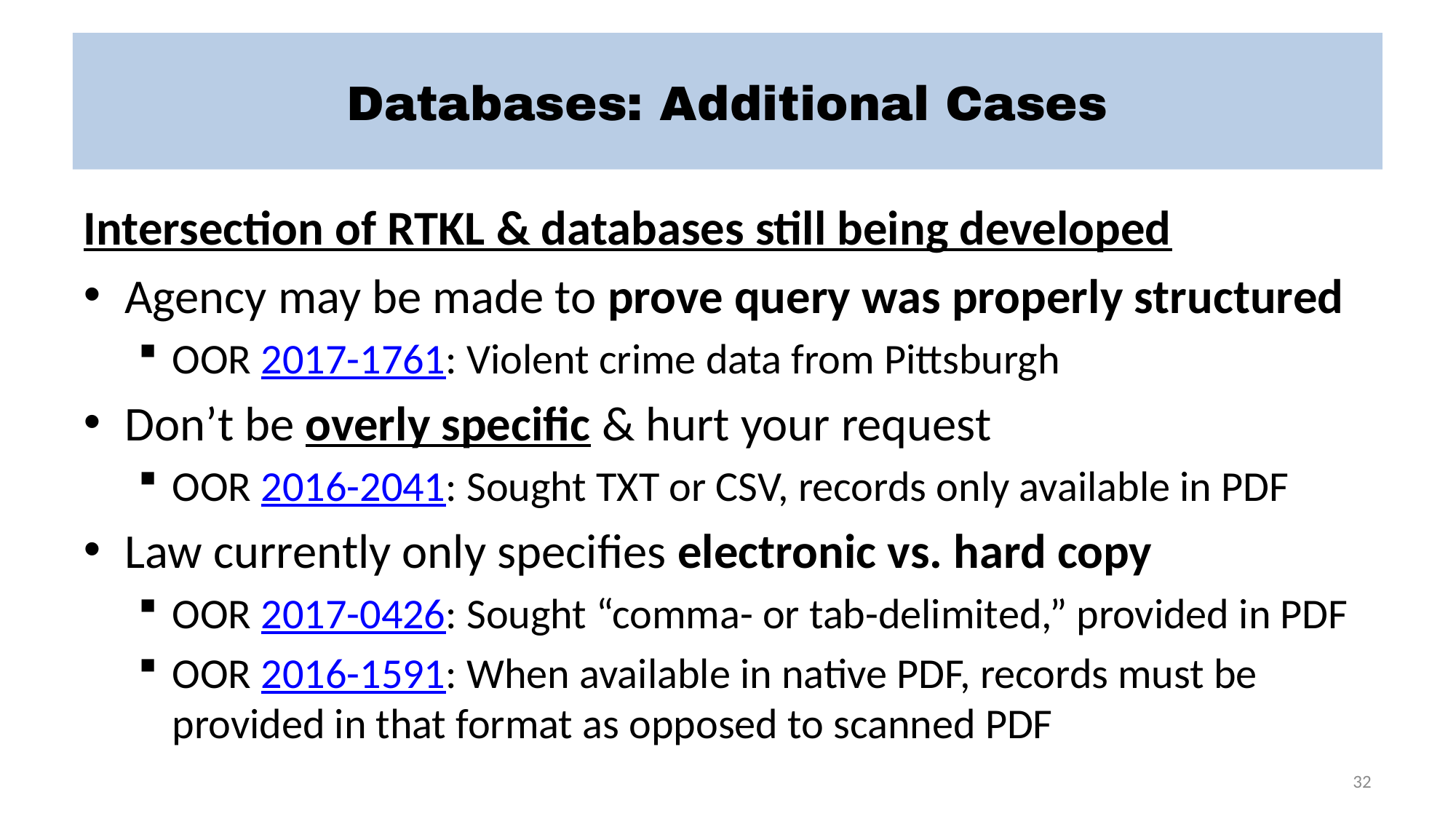

# Databases: Additional Cases
Intersection of RTKL & databases still being developed
Agency may be made to prove query was properly structured
OOR 2017-1761: Violent crime data from Pittsburgh
Don’t be overly specific & hurt your request
OOR 2016-2041: Sought TXT or CSV, records only available in PDF
Law currently only specifies electronic vs. hard copy
OOR 2017-0426: Sought “comma- or tab-delimited,” provided in PDF
OOR 2016-1591: When available in native PDF, records must be provided in that format as opposed to scanned PDF
32